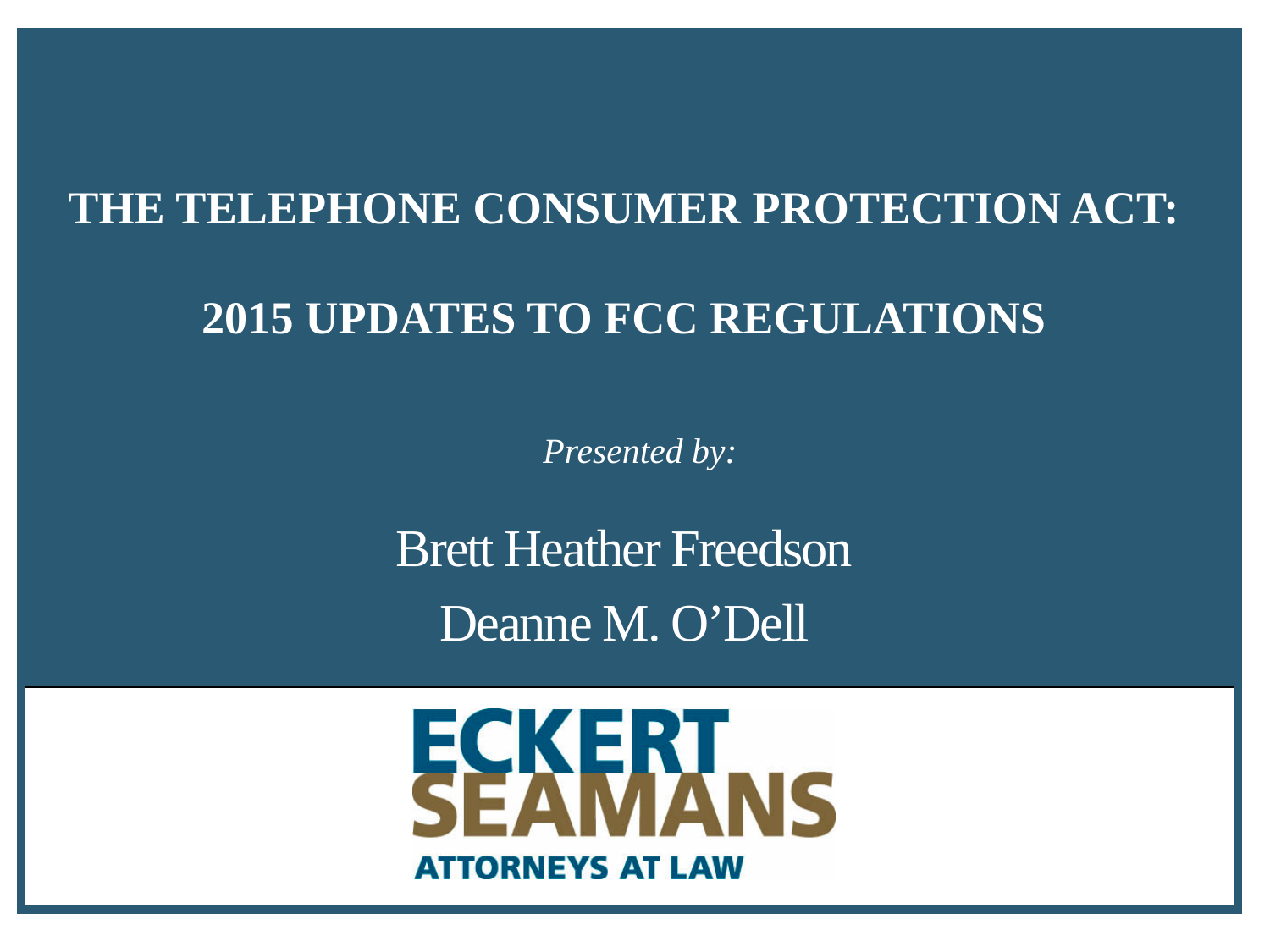

# THE TELEPHONE CONSUMER PROTECTION ACT: 2015 UPDATES TO FCC REGULATIONS
Presented by:
Brett Heather Freedson
Deanne M. O’Dell